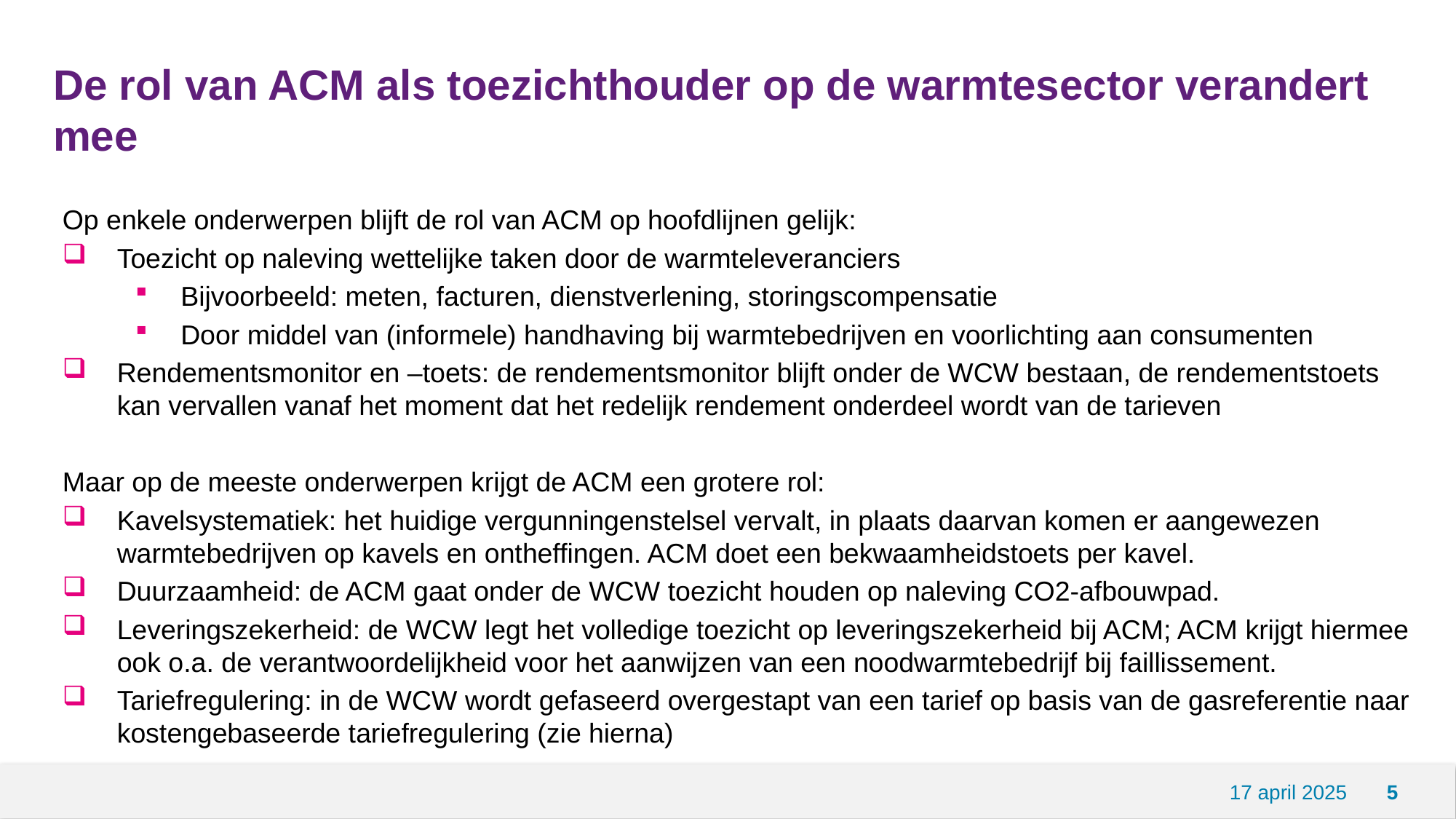

# De rol van ACM als toezichthouder op de warmtesector verandert mee
Op enkele onderwerpen blijft de rol van ACM op hoofdlijnen gelijk:
Toezicht op naleving wettelijke taken door de warmteleveranciers
Bijvoorbeeld: meten, facturen, dienstverlening, storingscompensatie
Door middel van (informele) handhaving bij warmtebedrijven en voorlichting aan consumenten
Rendementsmonitor en –toets: de rendementsmonitor blijft onder de WCW bestaan, de rendementstoets kan vervallen vanaf het moment dat het redelijk rendement onderdeel wordt van de tarieven

Maar op de meeste onderwerpen krijgt de ACM een grotere rol:
Kavelsystematiek: het huidige vergunningenstelsel vervalt, in plaats daarvan komen er aangewezen warmtebedrijven op kavels en ontheffingen. ACM doet een bekwaamheidstoets per kavel.
Duurzaamheid: de ACM gaat onder de WCW toezicht houden op naleving CO2-afbouwpad.
Leveringszekerheid: de WCW legt het volledige toezicht op leveringszekerheid bij ACM; ACM krijgt hiermee ook o.a. de verantwoordelijkheid voor het aanwijzen van een noodwarmtebedrijf bij faillissement.
Tariefregulering: in de WCW wordt gefaseerd overgestapt van een tarief op basis van de gasreferentie naar kostengebaseerde tariefregulering (zie hierna)

17 april 2025

5